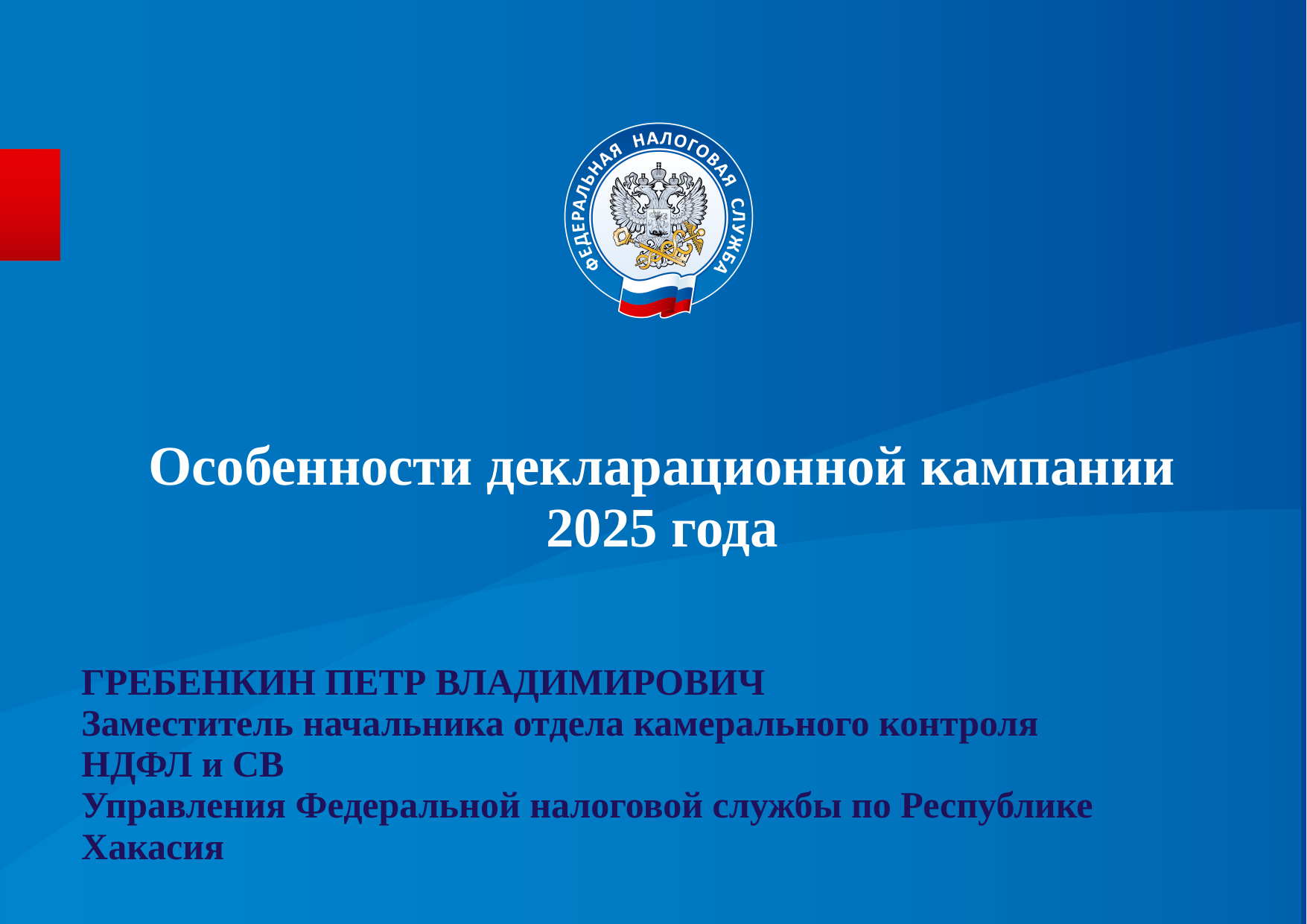

# Особенности декларационной кампании 2025 года
ГРЕБЕНКИН ПЕТР ВЛАДИМИРОВИЧ
Заместитель начальника отдела камерального контроля НДФЛ и СВ
Управления Федеральной налоговой службы по Республике Хакасия